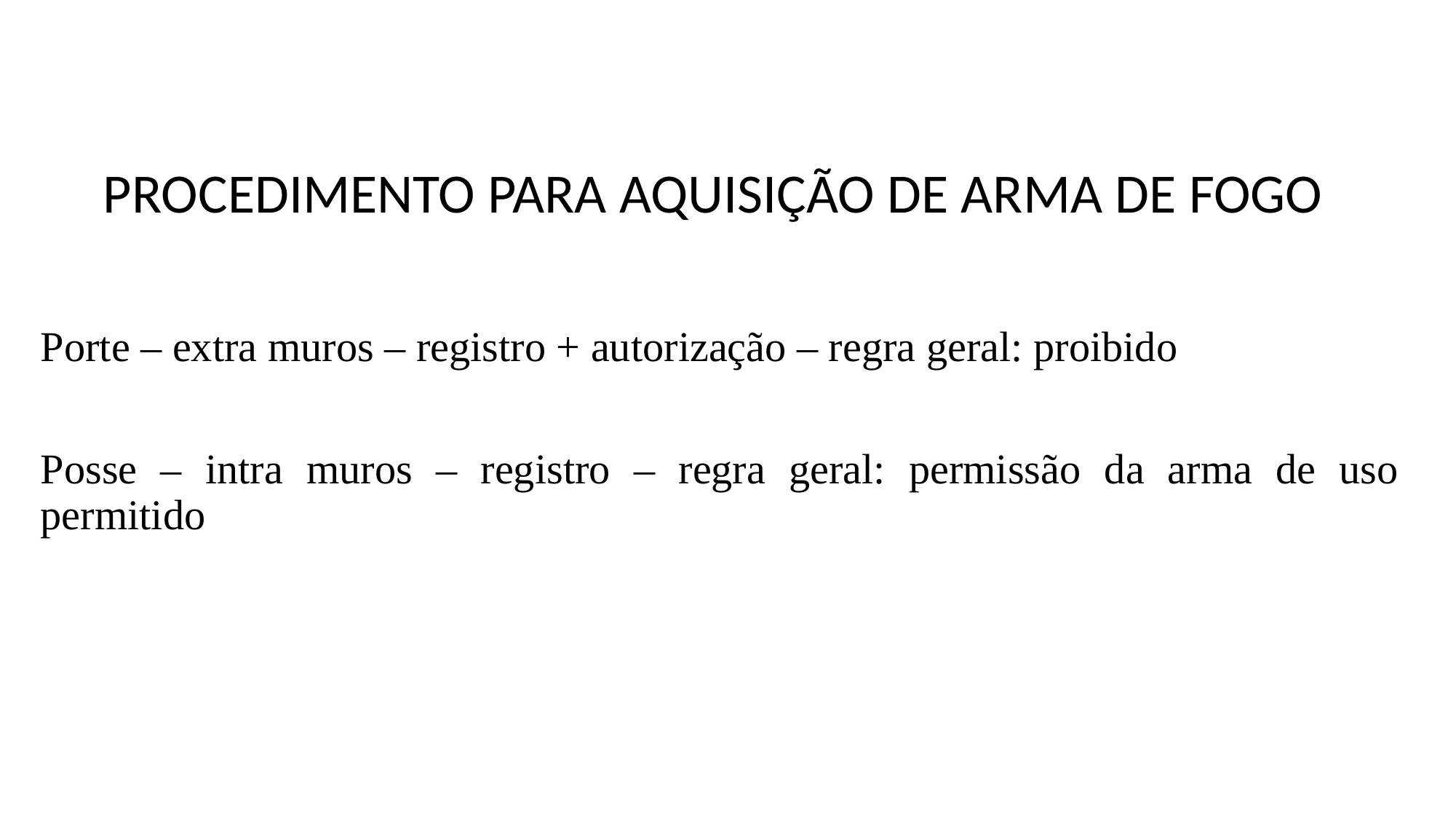

# PROCEDIMENTO PARA AQUISIÇÃO DE ARMA DE FOGO

Porte – extra muros – registro + autorização – regra geral: proibido

Posse – intra muros – registro – regra geral: permissão da arma de uso permitido